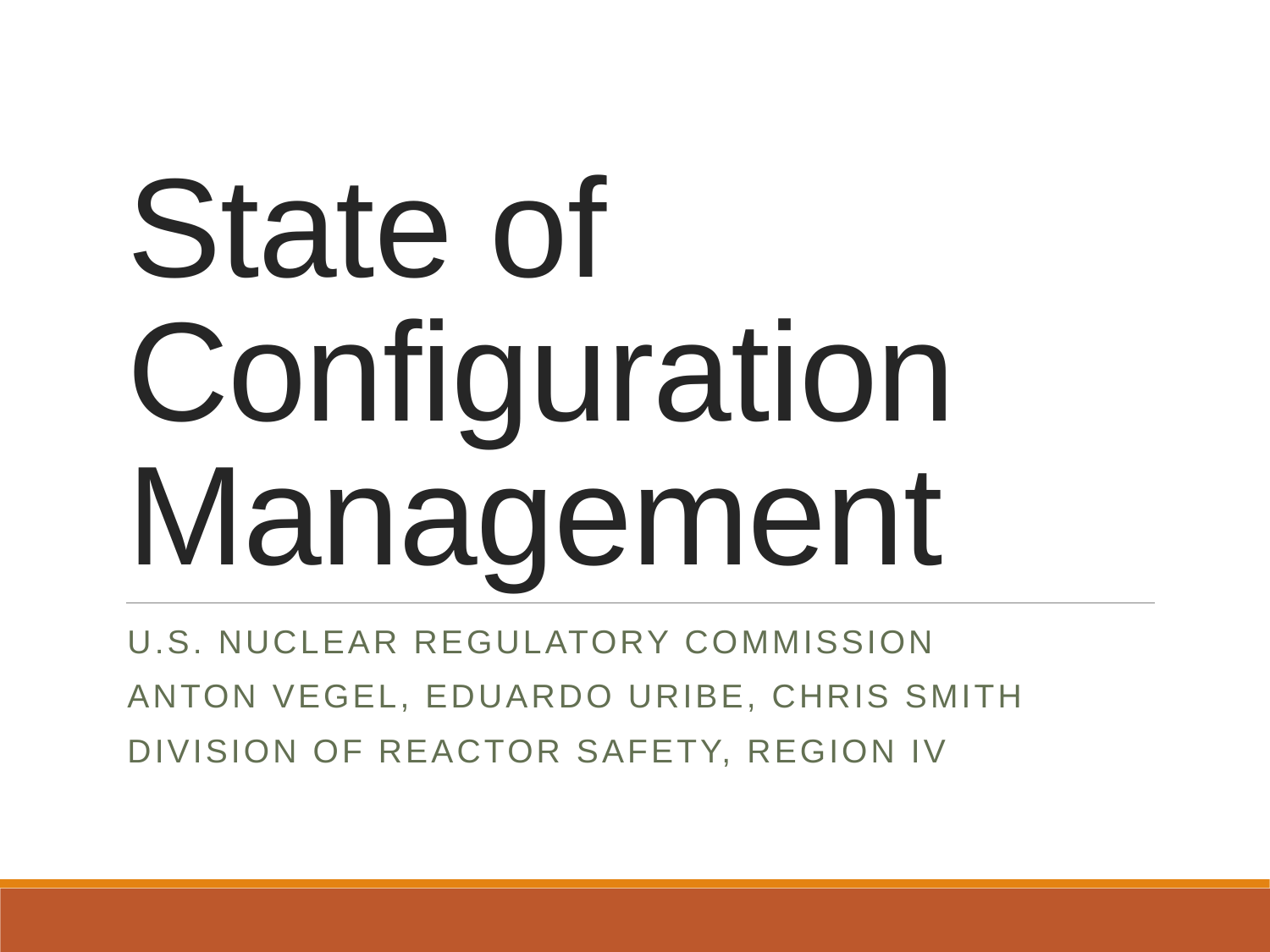

# State of Configuration Management
U.S. Nuclear Regulatory Commission
Anton Vegel, EDUARDO URIBE, Chris Smith
Division of Reactor Safety, Region IV